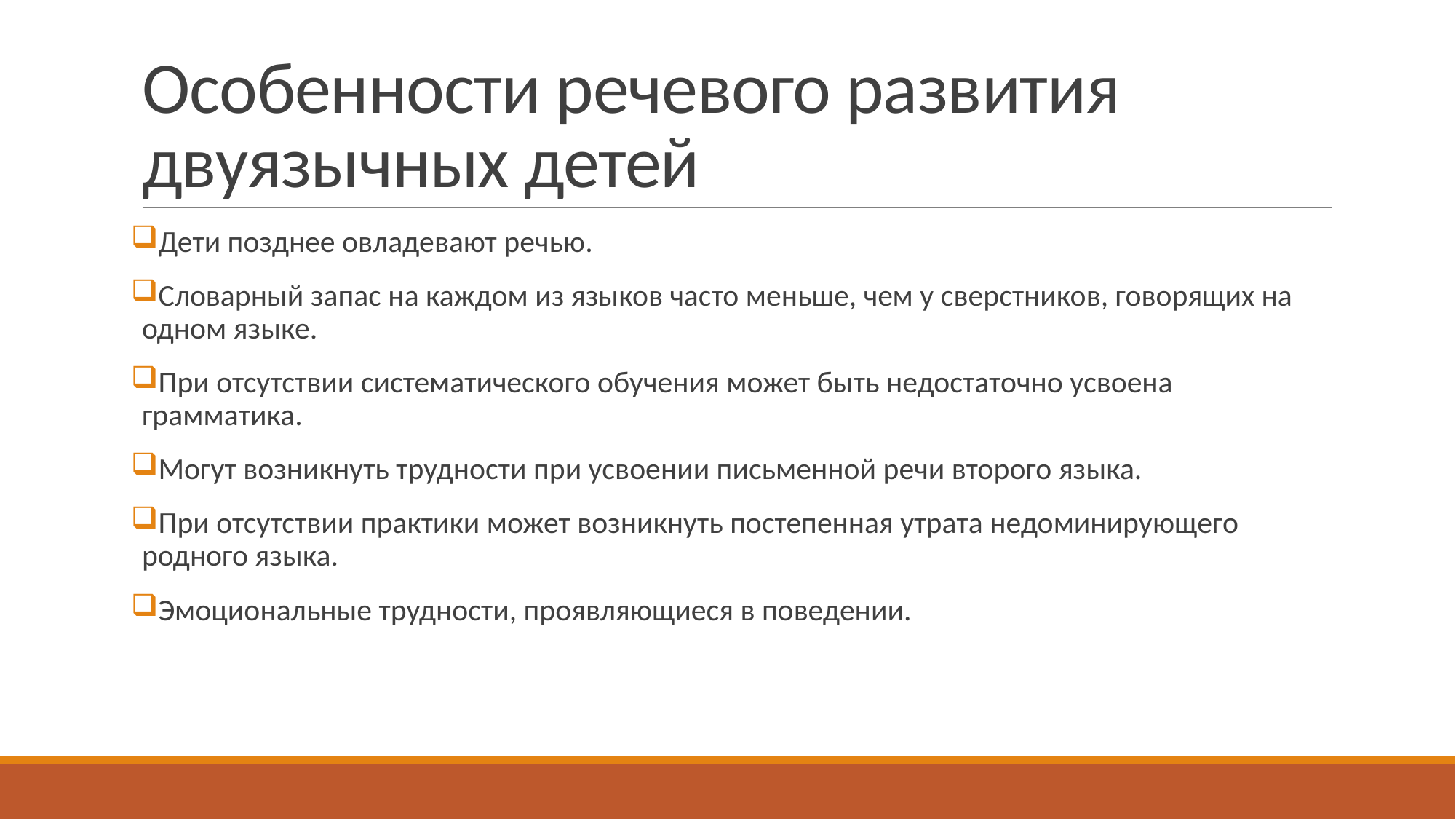

# Особенности речевого развития двуязычных детей
Дети позднее овладевают речью.
Словарный запас на каждом из языков часто меньше, чем у сверстников, говорящих на одном языке.
При отсутствии систематического обучения может быть недостаточно усвоена грамматика.
Могут возникнуть трудности при усвоении письменной речи второго языка.
При отсутствии практики может возникнуть постепенная утрата недоминирующего родного языка.
Эмоциональные трудности, проявляющиеся в поведении.